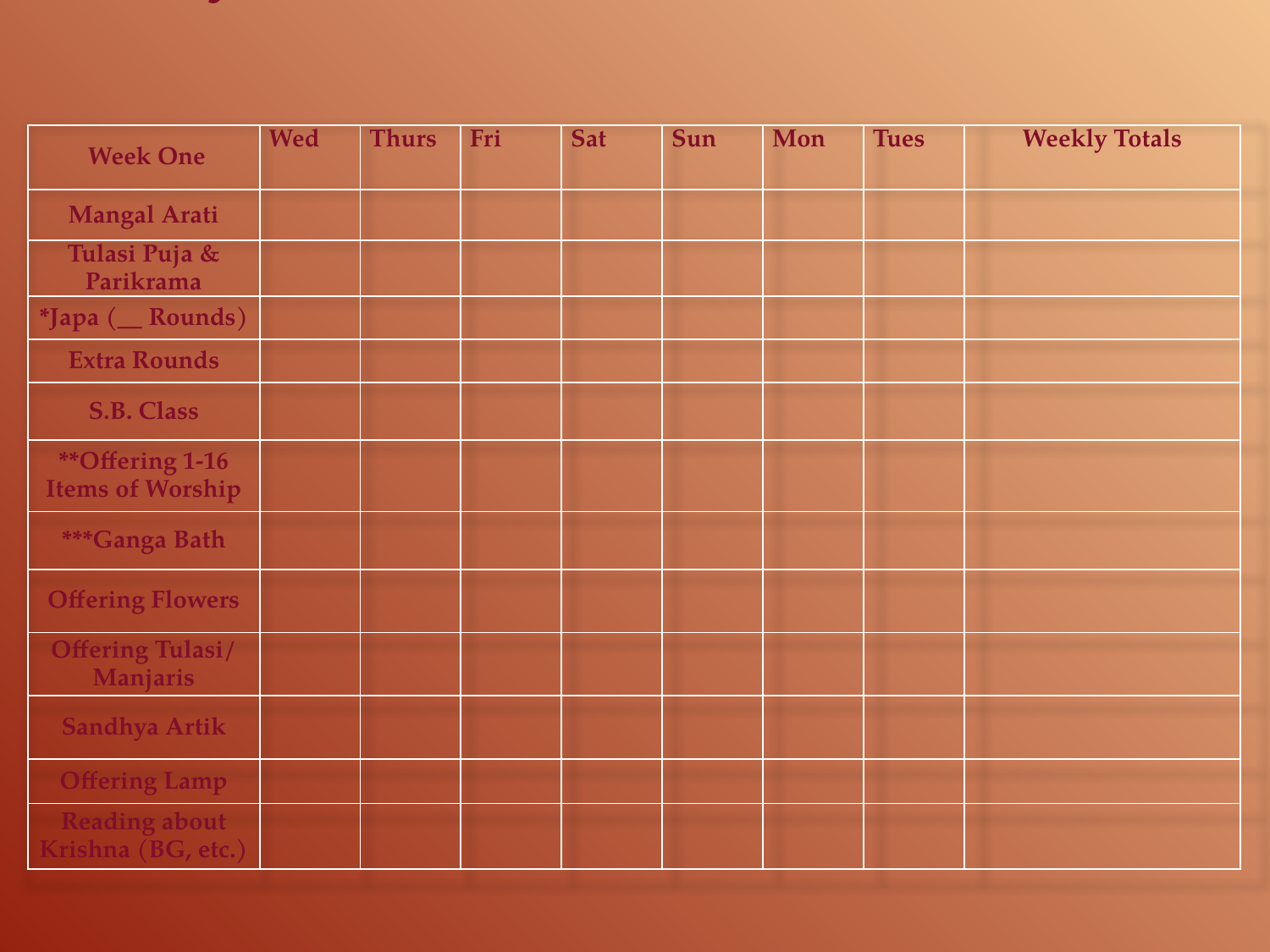

# Weekly Checklist for Purusottama Month
| Week One | Wed | Thurs | Fri | Sat | Sun | Mon | Tues | Weekly Totals |
| --- | --- | --- | --- | --- | --- | --- | --- | --- |
| Mangal Arati |  |  |  |  |  |  |  |  |
| Tulasi Puja & Parikrama |  |  |  |  |  |  |  |  |
| \*Japa (\_\_ Rounds) |  |  |  |  |  |  |  |  |
| Extra Rounds |  |  |  |  |  |  |  |  |
| S.B. Class |  |  |  |  |  |  |  |  |
| \*\*Offering 1-16 Items of Worship |  |  |  |  |  |  |  |  |
| \*\*\*Ganga Bath |  |  |  |  |  |  |  |  |
| Offering Flowers |  |  |  |  |  |  |  |  |
| Offering Tulasi/ Manjaris |  |  |  |  |  |  |  |  |
| Sandhya Artik |  |  |  |  |  |  |  |  |
| Offering Lamp |  |  |  |  |  |  |  |  |
| Reading about Krishna (BG, etc.) |  |  |  |  |  |  |  |  |